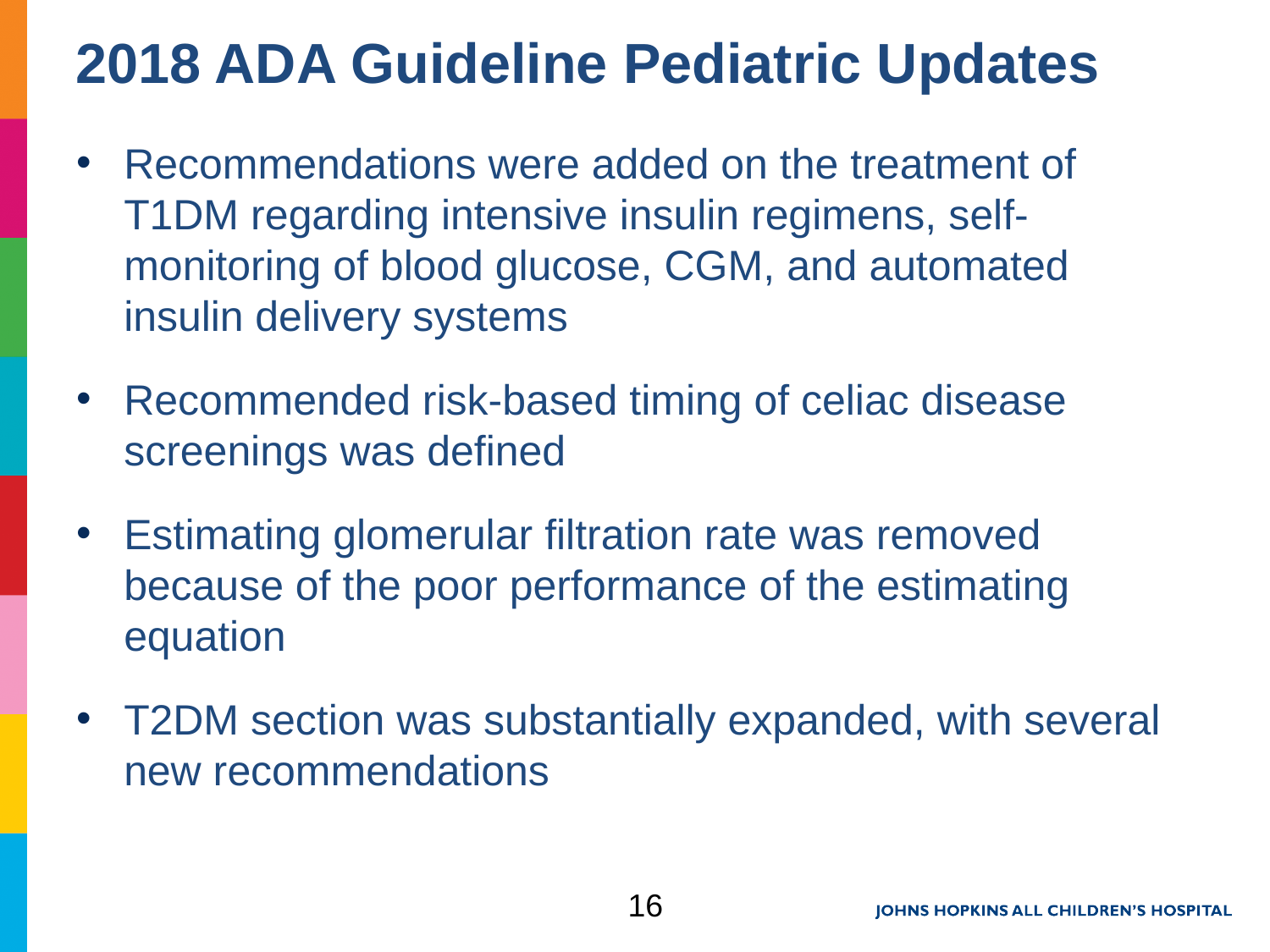

# 2018 ADA Guideline Pediatric Updates
Recommendations were added on the treatment of T1DM regarding intensive insulin regimens, self-monitoring of blood glucose, CGM, and automated insulin delivery systems

Recommended risk-based timing of celiac disease screenings was defined

Estimating glomerular filtration rate was removed because of the poor performance of the estimating equation

T2DM section was substantially expanded, with several new recommendations

16